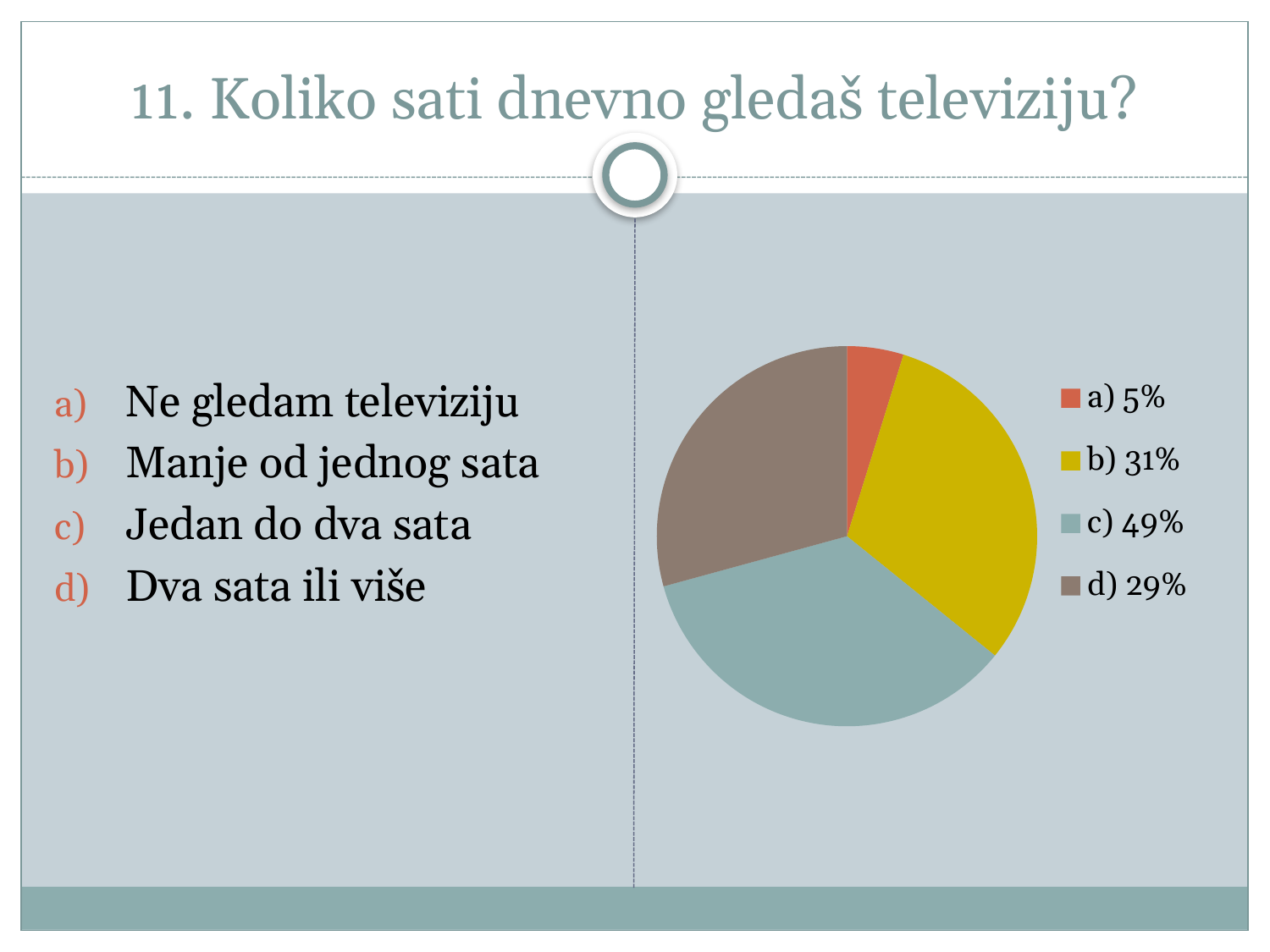

# 11. Koliko sati dnevno gledaš televiziju?

### Chart

| Category | Stupac1 |
|---|---|
| a) 5% | 11.0 |
| b) 31% | 71.0 |
| c) 49% | 80.0 |
| d) 29% | 67.0 |
Ne gledam televiziju
Manje od jednog sata
Jedan do dva sata
Dva sata ili više